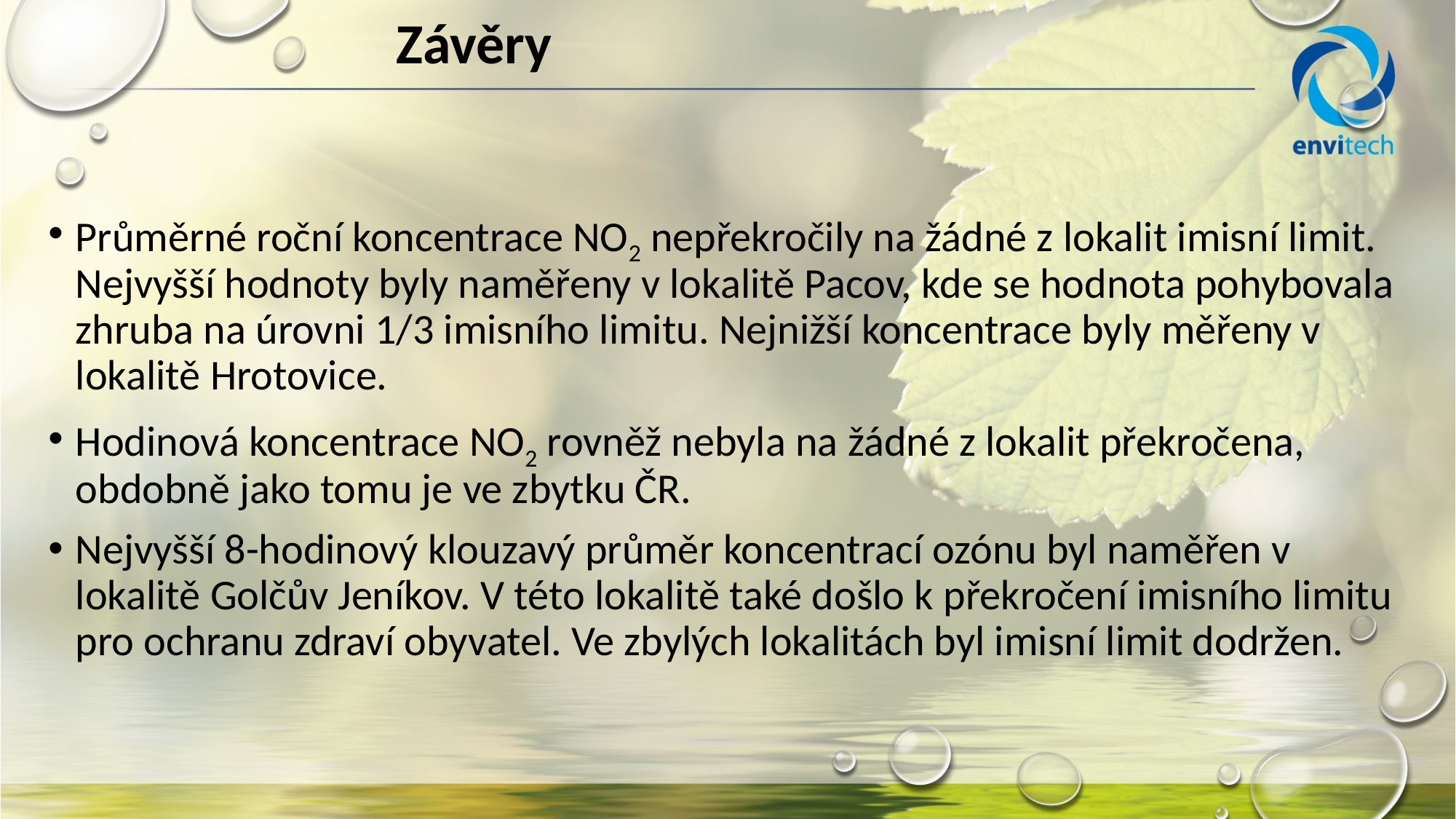

Závěry
Průměrné roční koncentrace NO2 nepřekročily na žádné z lokalit imisní limit. Nejvyšší hodnoty byly naměřeny v lokalitě Pacov, kde se hodnota pohybovala zhruba na úrovni 1/3 imisního limitu. Nejnižší koncentrace byly měřeny v lokalitě Hrotovice.
Hodinová koncentrace NO2 rovněž nebyla na žádné z lokalit překročena, obdobně jako tomu je ve zbytku ČR.
Nejvyšší 8-hodinový klouzavý průměr koncentrací ozónu byl naměřen v lokalitě Golčův Jeníkov. V této lokalitě také došlo k překročení imisního limitu pro ochranu zdraví obyvatel. Ve zbylých lokalitách byl imisní limit dodržen.